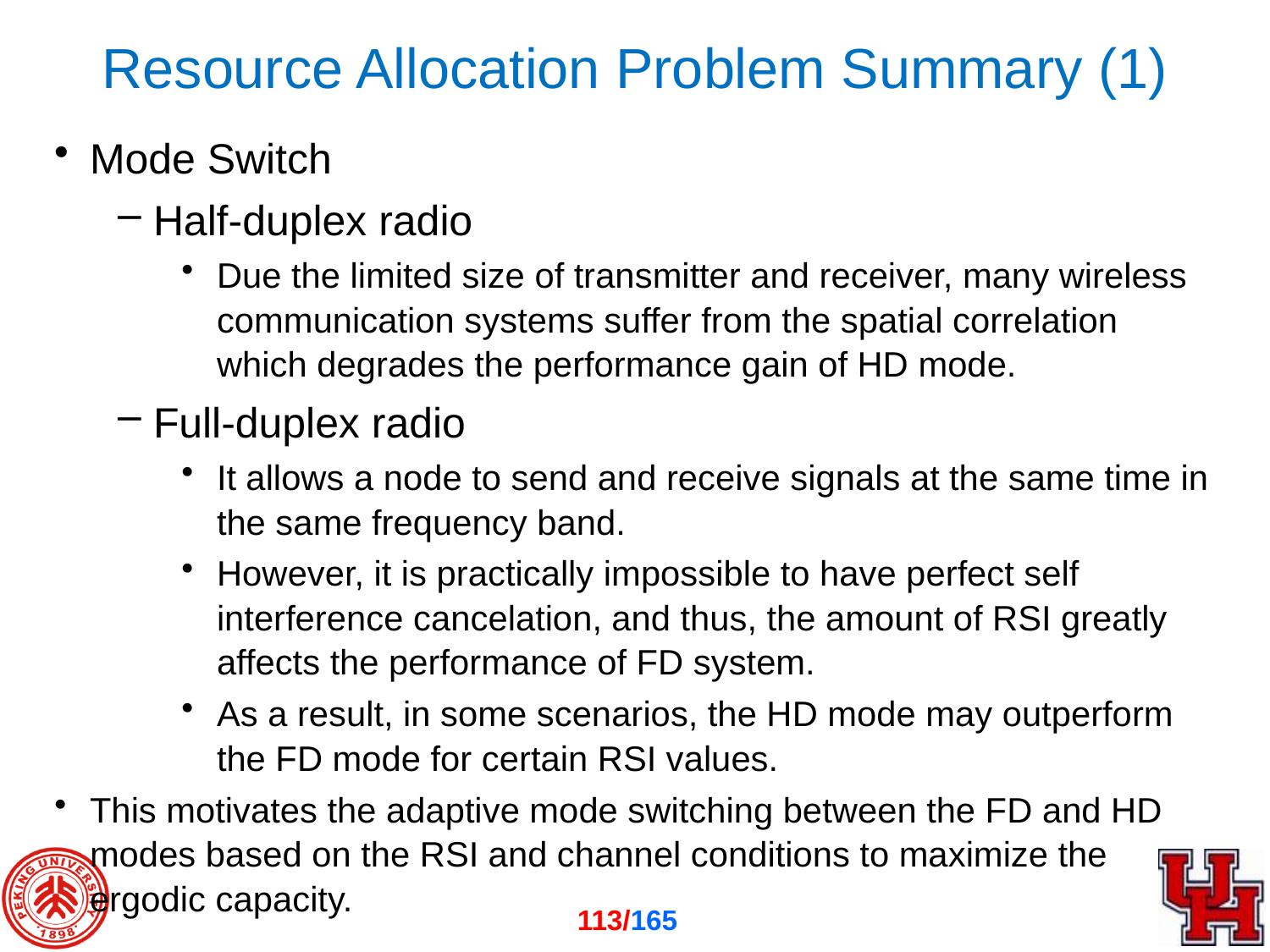

# Resource Allocation Problem Summary (1)
Mode Switch
Half-duplex radio
Due the limited size of transmitter and receiver, many wireless communication systems suffer from the spatial correlation which degrades the performance gain of HD mode.
Full-duplex radio
It allows a node to send and receive signals at the same time in the same frequency band.
However, it is practically impossible to have perfect self interference cancelation, and thus, the amount of RSI greatly affects the performance of FD system.
As a result, in some scenarios, the HD mode may outperform the FD mode for certain RSI values.
This motivates the adaptive mode switching between the FD and HD modes based on the RSI and channel conditions to maximize the ergodic capacity.